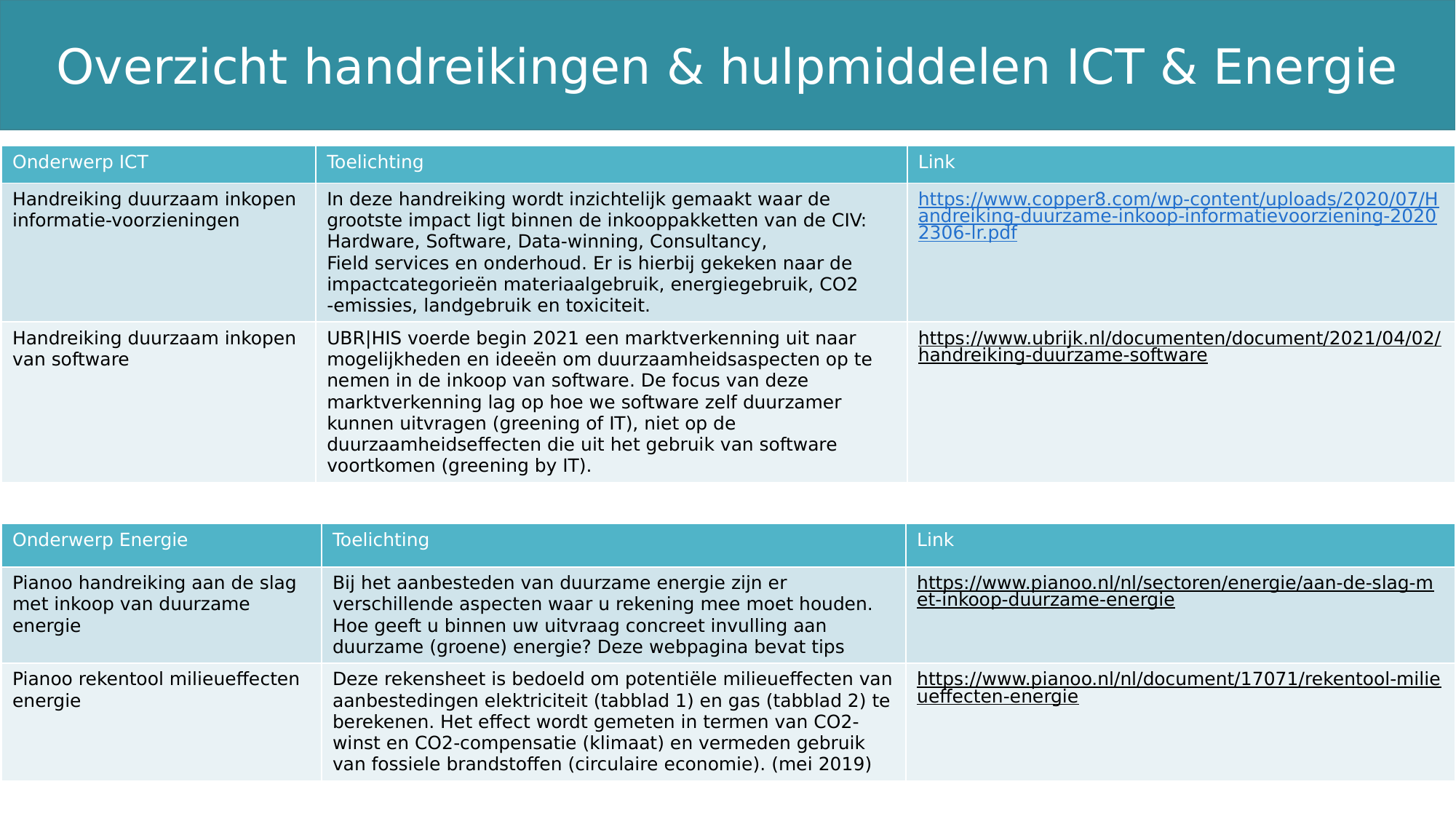

Overzicht handreikingen & hulpmiddelen ICT & Energie
| Onderwerp ICT | Toelichting | Link |
| --- | --- | --- |
| Handreiking duurzaam inkopen informatie-voorzieningen | In deze handreiking wordt inzichtelijk gemaakt waar de grootste impact ligt binnen de inkooppakketten van de CIV: Hardware, Software, Data-winning, Consultancy, Field services en onderhoud. Er is hierbij gekeken naar de impactcategorieën materiaalgebruik, energiegebruik, CO2 -emissies, landgebruik en toxiciteit. | https://www.copper8.com/wp-content/uploads/2020/07/Handreiking-duurzame-inkoop-informatievoorziening-20202306-lr.pdf |
| Handreiking duurzaam inkopen van software | UBR|HIS voerde begin 2021 een marktverkenning uit naar mogelijkheden en ideeën om duurzaamheidsaspecten op te nemen in de inkoop van software. De focus van deze marktverkenning lag op hoe we software zelf duurzamer kunnen uitvragen (greening of IT), niet op de duurzaamheidseffecten die uit het gebruik van software voortkomen (greening by IT). | https://www.ubrijk.nl/documenten/document/2021/04/02/handreiking-duurzame-software |
| Onderwerp Energie | Toelichting | Link |
| --- | --- | --- |
| Pianoo handreiking aan de slag met inkoop van duurzame energie | Bij het aanbesteden van duurzame energie zijn er verschillende aspecten waar u rekening mee moet houden. Hoe geeft u binnen uw uitvraag concreet invulling aan duurzame (groene) energie? Deze webpagina bevat tips | https://www.pianoo.nl/nl/sectoren/energie/aan-de-slag-met-inkoop-duurzame-energie |
| Pianoo rekentool milieueffecten energie | Deze rekensheet is bedoeld om potentiële milieueffecten van aanbestedingen elektriciteit (tabblad 1) en gas (tabblad 2) te berekenen. Het effect wordt gemeten in termen van CO2-winst en CO2-compensatie (klimaat) en vermeden gebruik van fossiele brandstoffen (circulaire economie). (mei 2019) | https://www.pianoo.nl/nl/document/17071/rekentool-milieueffecten-energie |